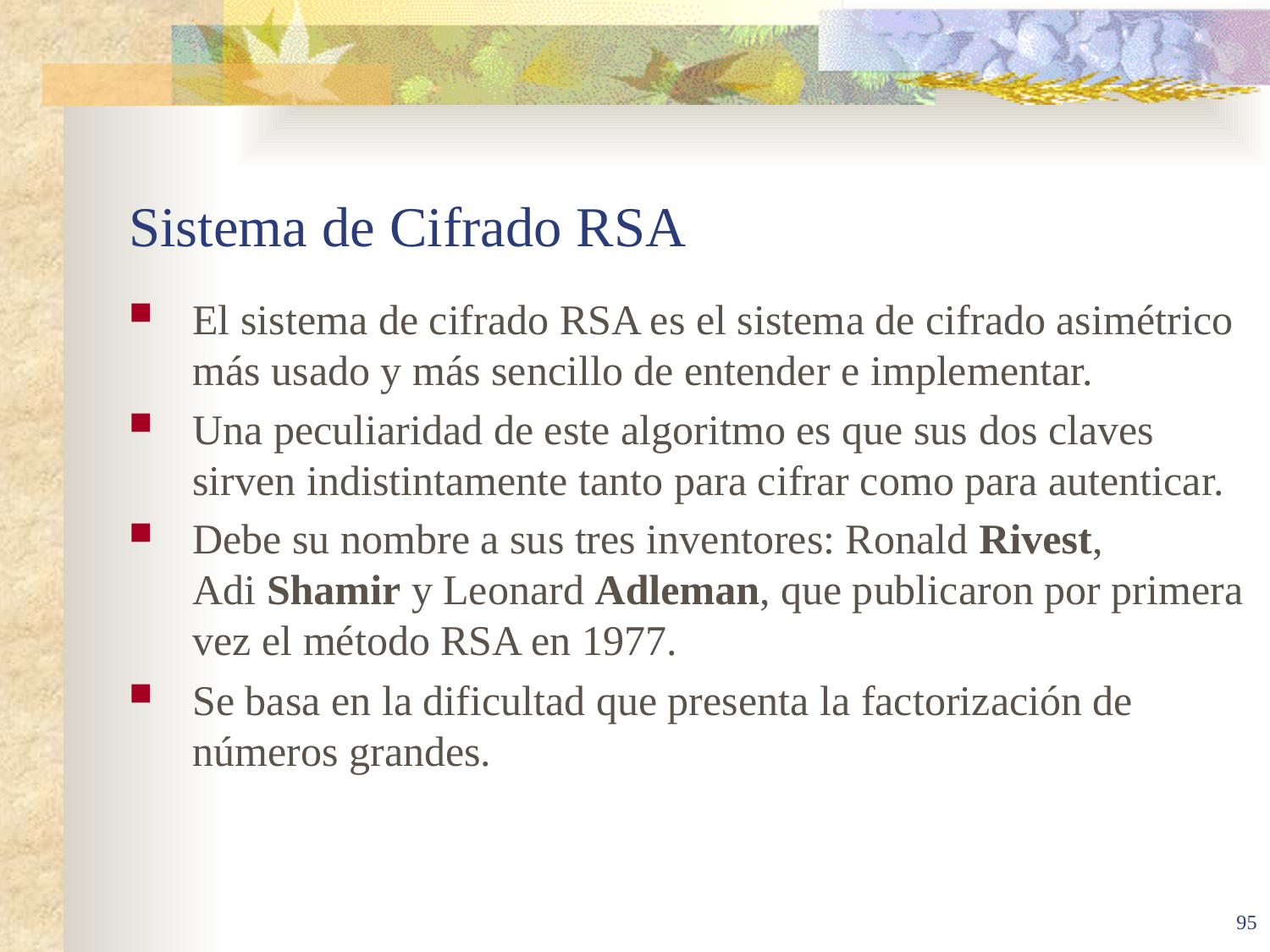

# Sistema de Cifrado RSA
El sistema de cifrado RSA es el sistema de cifrado asimétrico más usado y más sencillo de entender e implementar.
Una peculiaridad de este algoritmo es que sus dos claves sirven indistintamente tanto para cifrar como para autenticar.
Debe su nombre a sus tres inventores: Ronald Rivest, Adi Shamir y Leonard Adleman, que publicaron por primera vez el método RSA en 1977.
Se basa en la dificultad que presenta la factorización de números grandes.
95